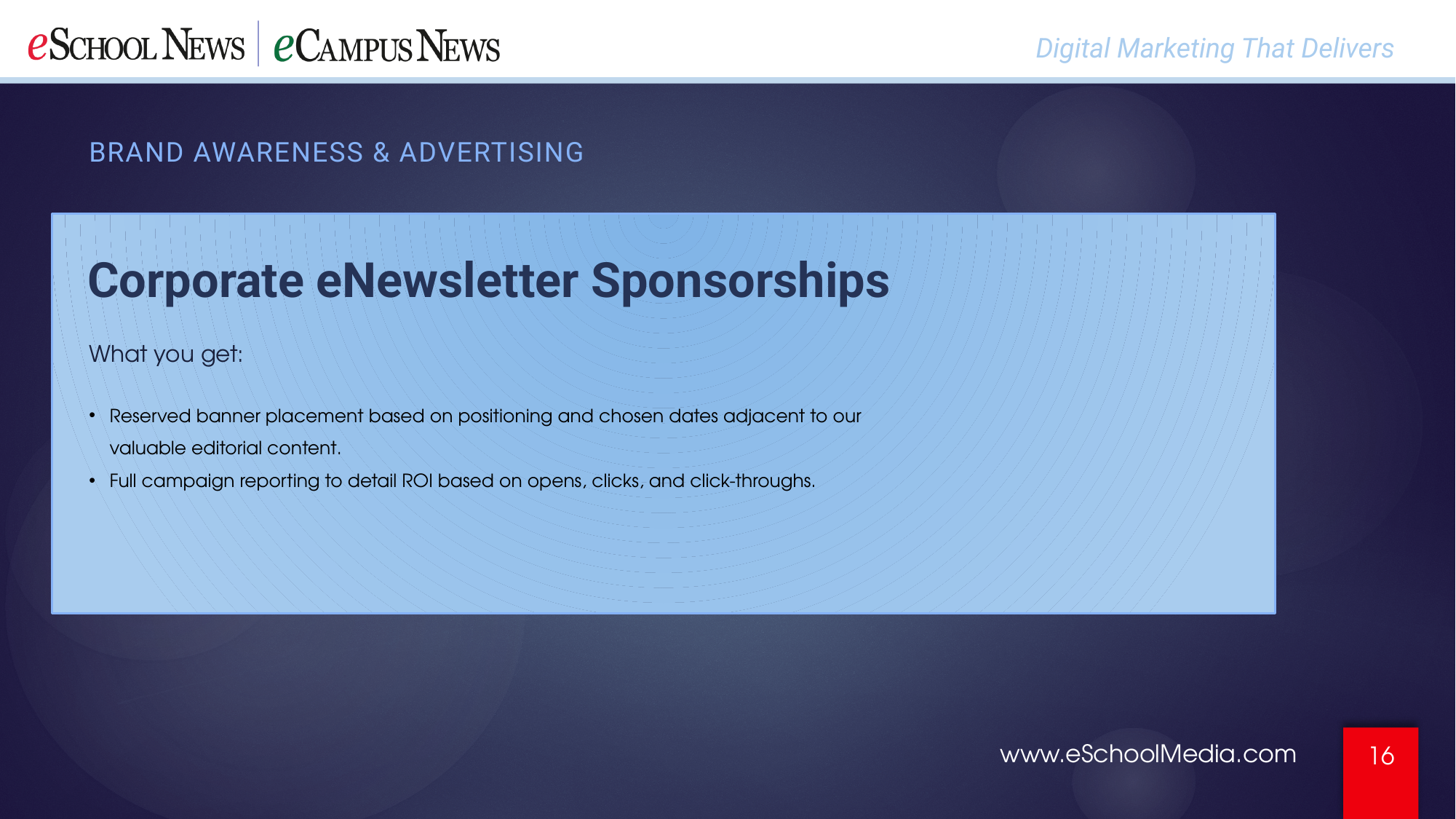

BRAND AWARENESS & ADVERTISING

Corporate eNewsletter Sponsorships
What you get:
Reserved banner placement based on positioning and chosen dates adjacent to our valuable editorial content.
Full campaign reporting to detail ROI based on opens, clicks, and click-throughs.